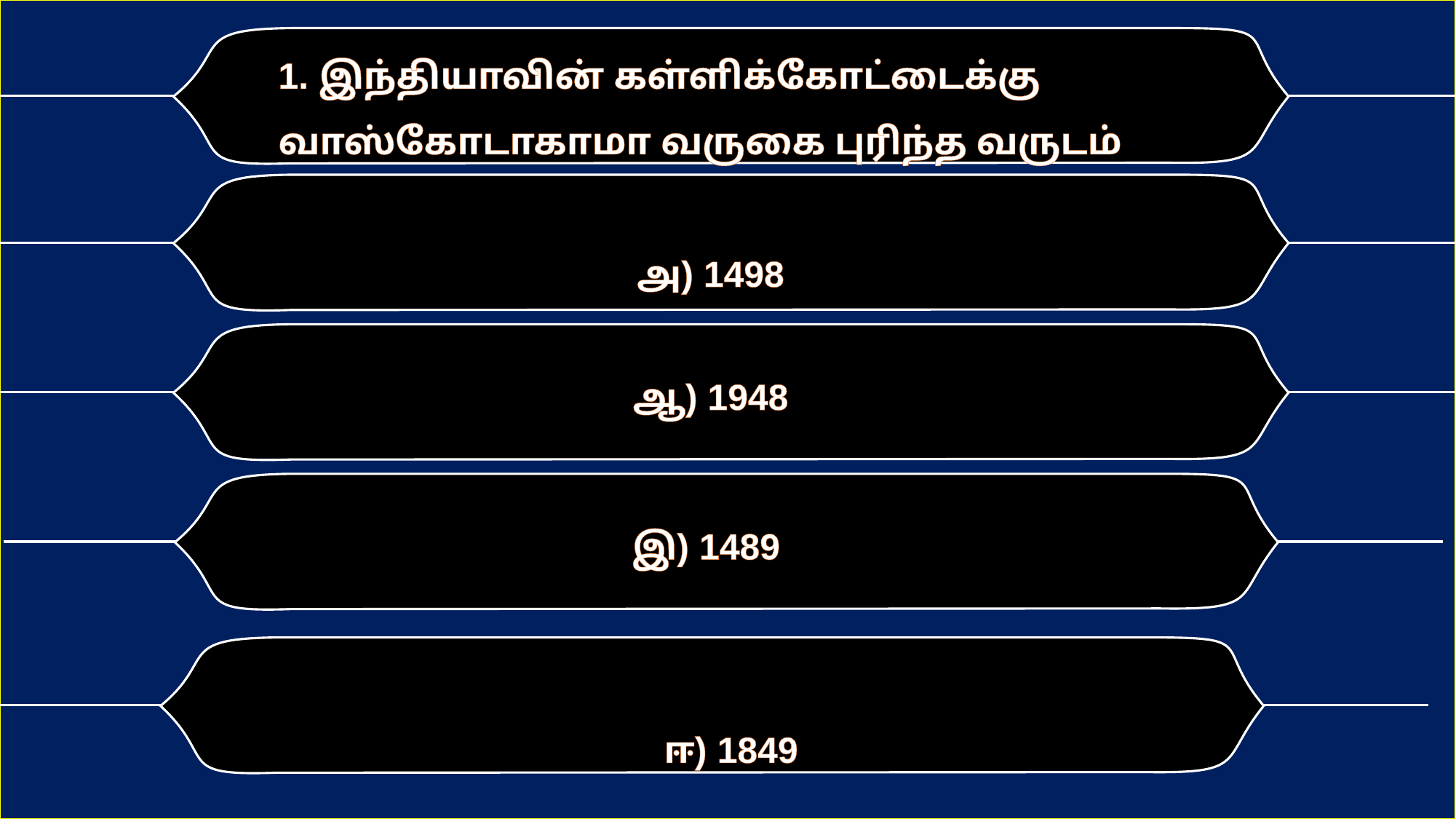

1. இந்தியாவின் கள்ளிக்கோட்டைக்கு  வாஸ்கோடாகாமா வருகை புரிந்த வருடம்

அ) 1498
ஆ) 1948

இ) 1489

ஈ) 1849